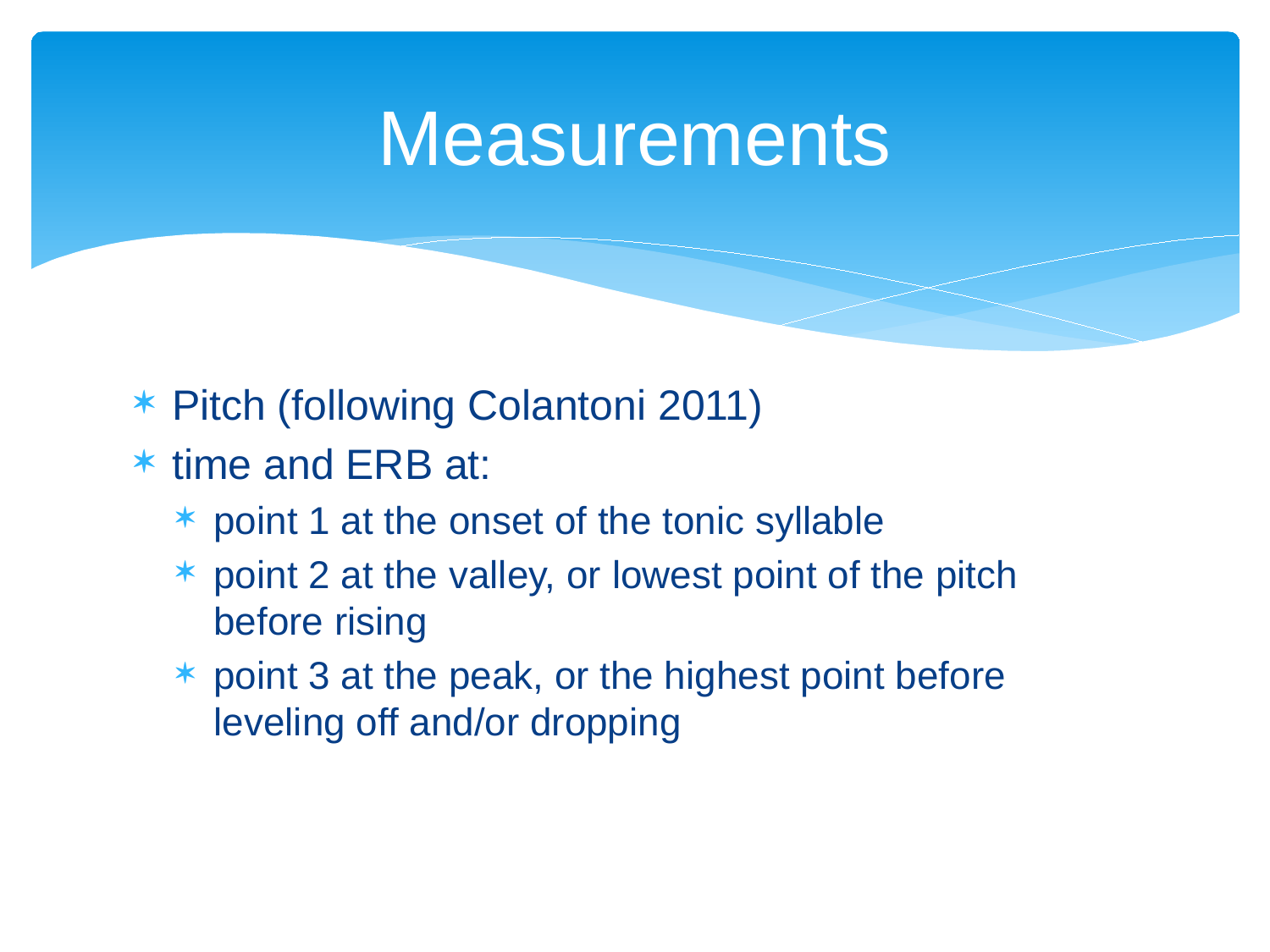

# Measurements
Pitch (following Colantoni 2011)
time and ERB at:
point 1 at the onset of the tonic syllable
point 2 at the valley, or lowest point of the pitch before rising
point 3 at the peak, or the highest point before leveling off and/or dropping